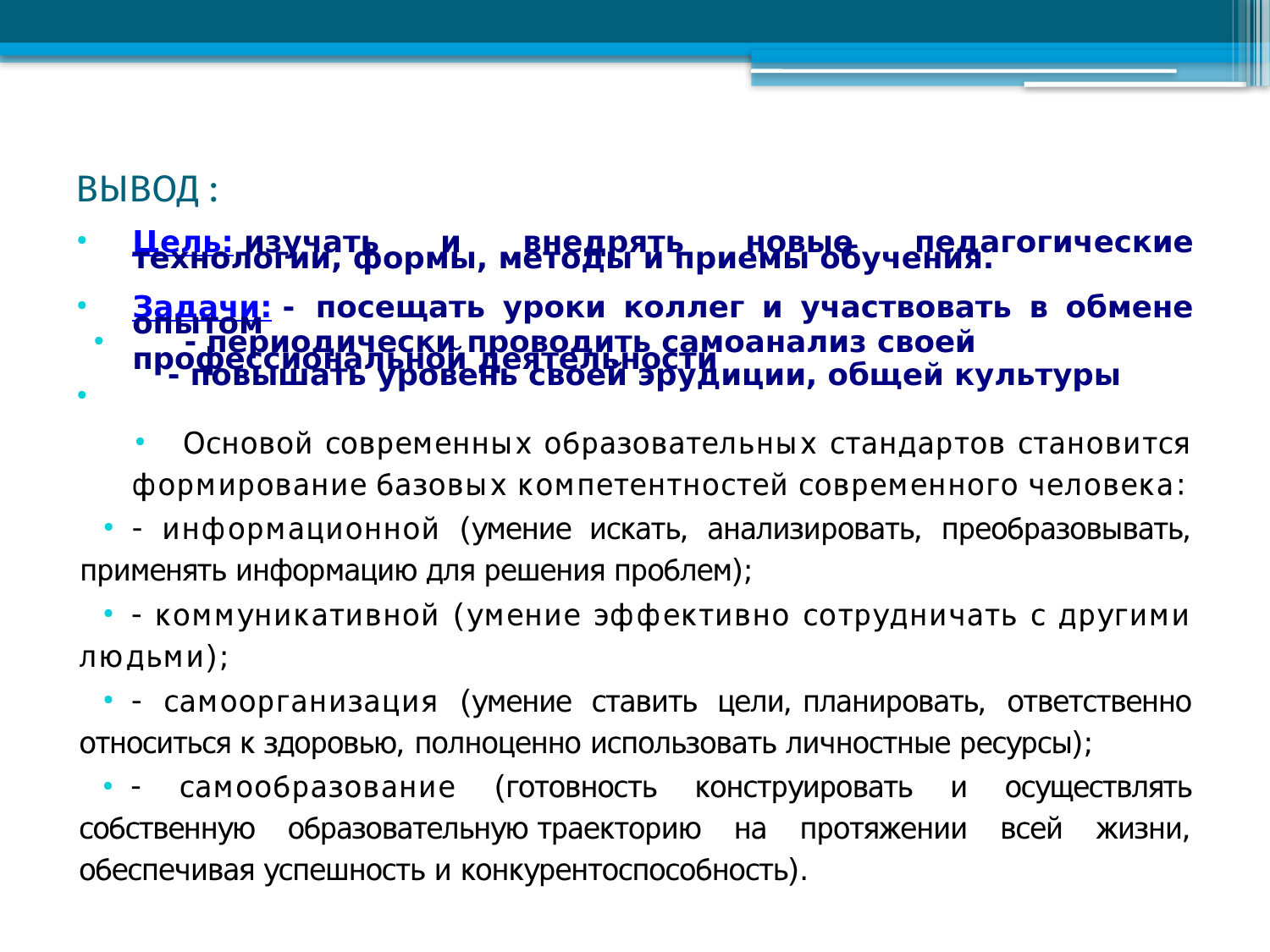

# ВЫВОД :
Цель: изучать и внедрять новые педагогические технологии, формы, методы и приемы обучения.

Задачи: -  посещать уроки коллег и участвовать в обмене опытом
     - периодически проводить самоанализ своей профессиональной деятельности
       - повышать уровень своей эрудиции, общей культуры

Основой современных образователь­ных стандартов становится формирование базовых компетентностей современного человека:
- информационной (умение искать, анализи­ровать, преобразовывать, применять информацию для решения проблем);
- коммуникативной (умение эффективно со­трудничать с другими людьми);
- самоорганизация (умение ставить цели, планировать, ответственно относиться к здоровью, полноценно использовать личностные ресурсы);
- самообразование (готовность конструиро­вать и осуществлять собственную образовательную траекторию на протяжении всей жизни, обеспечи­вая успешность и конкурентоспособность).